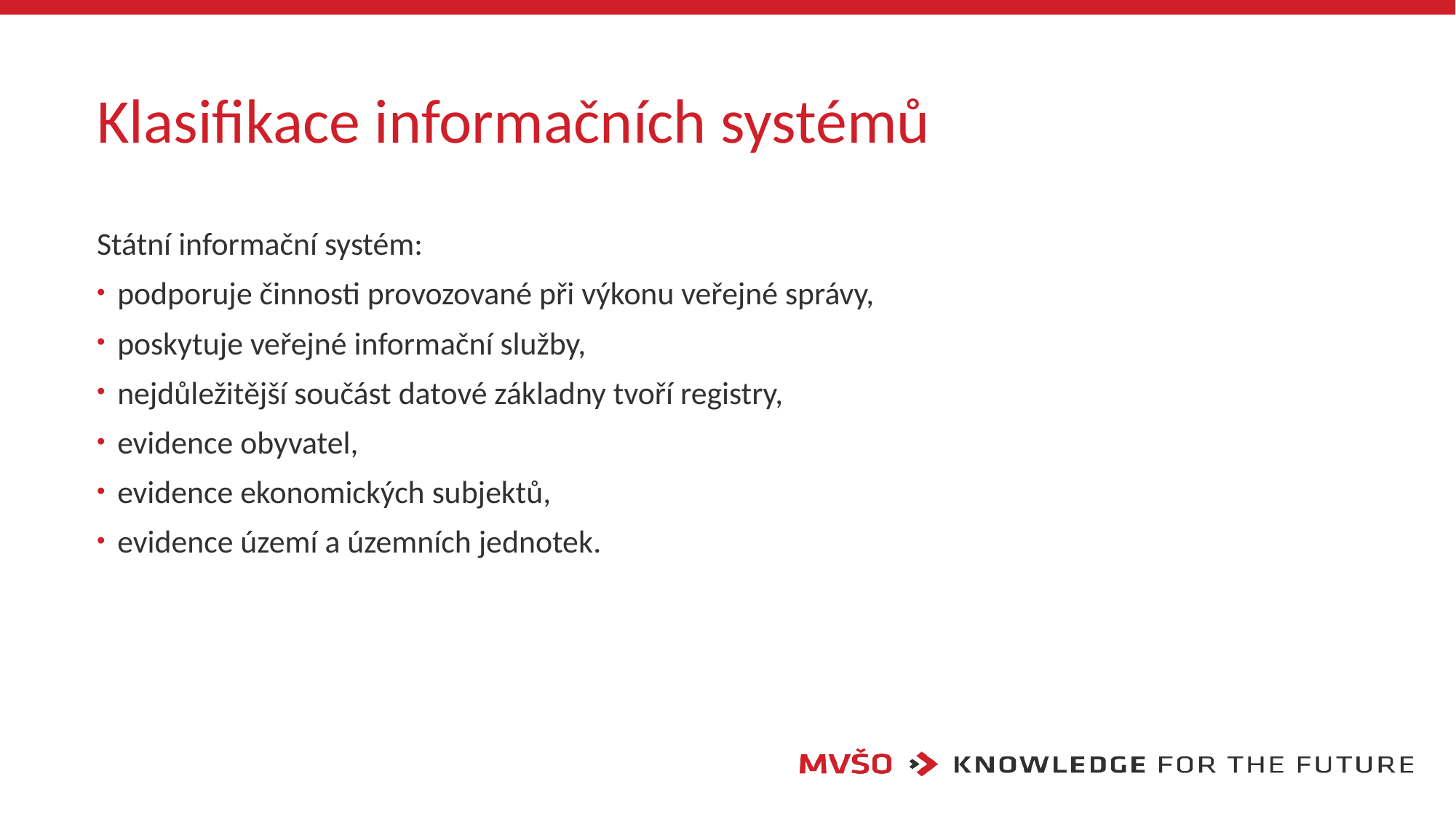

# Klasifikace informačních systémů
Státní informační systém:
podporuje činnosti provozované při výkonu veřejné správy,
poskytuje veřejné informační služby,
nejdůležitější součást datové základny tvoří registry,
evidence obyvatel,
evidence ekonomických subjektů,
evidence území a územních jednotek.